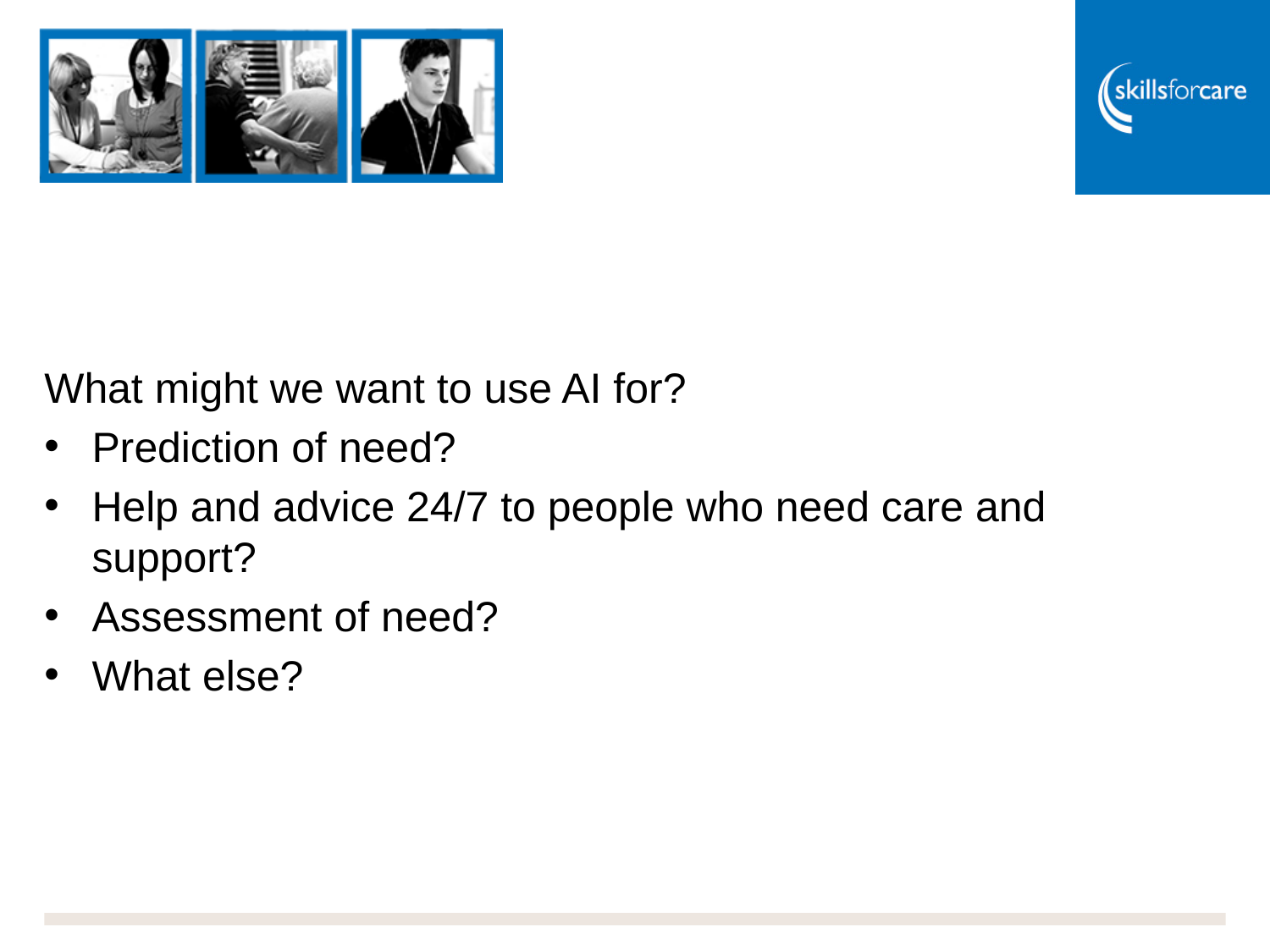

#
What might we want to use AI for?
Prediction of need?
Help and advice 24/7 to people who need care and support?
Assessment of need?
What else?